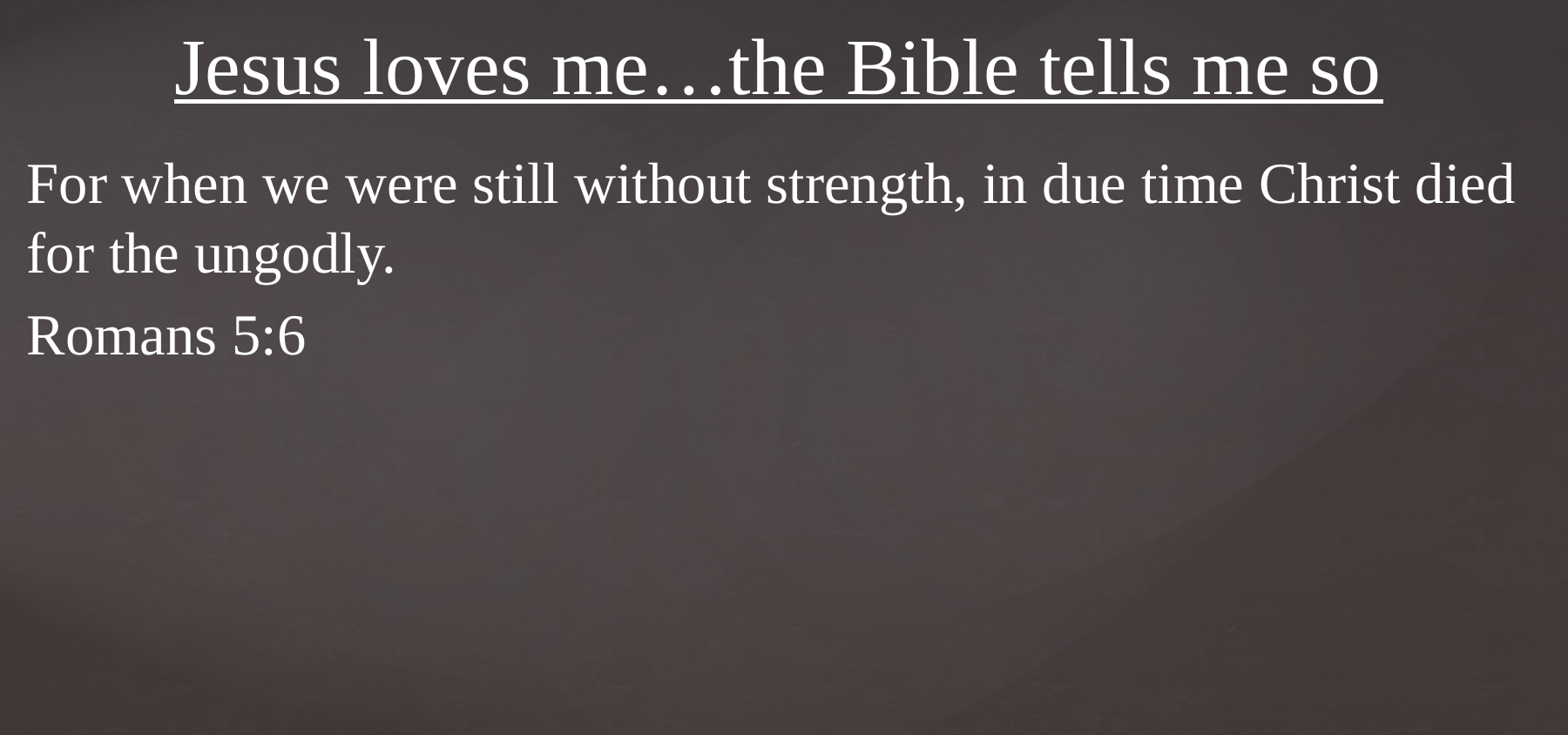

# Jesus loves me…the Bible tells me so
For when we were still without strength, in due time Christ died for the ungodly.
Romans 5:6